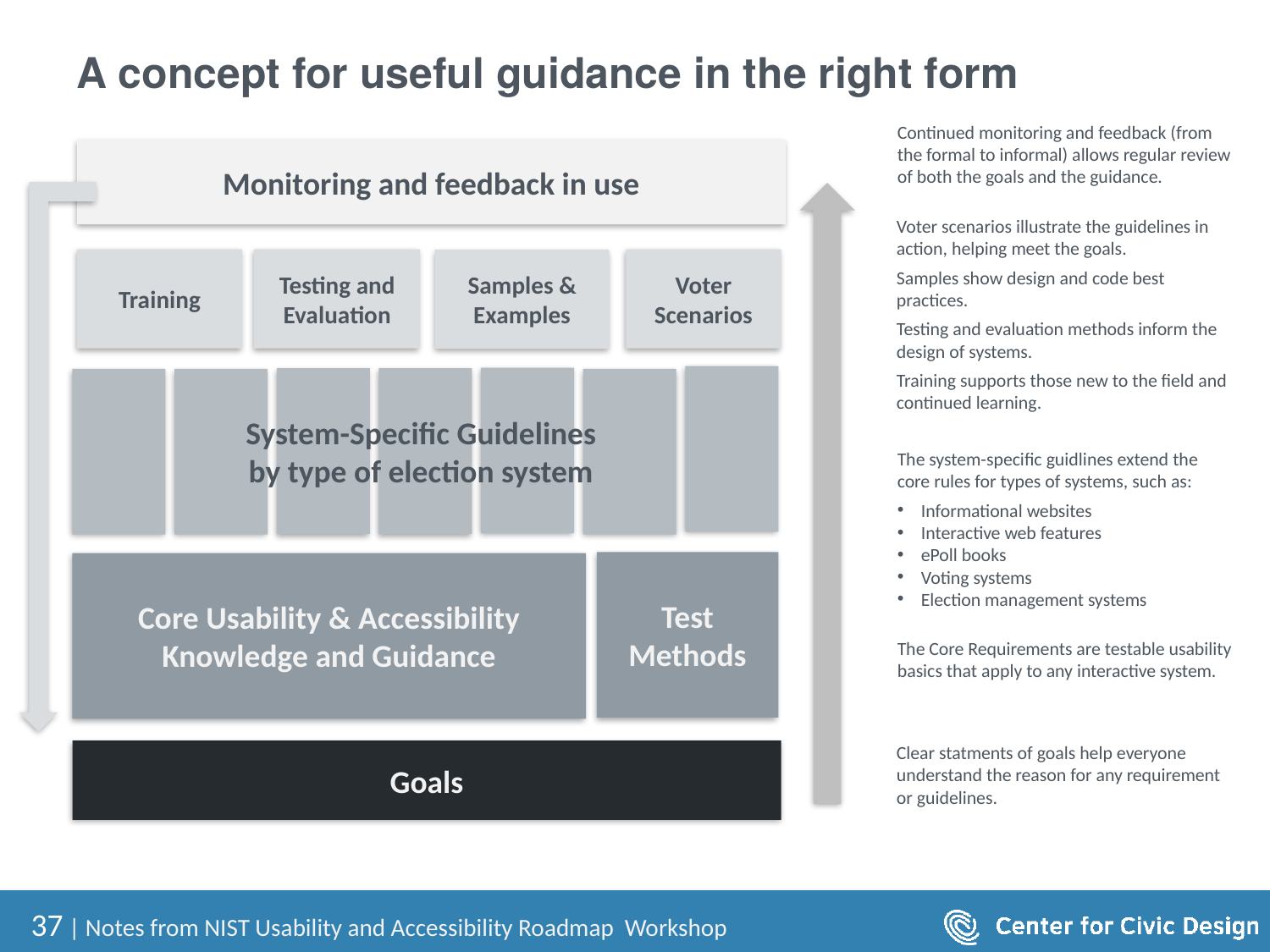

# A concept for useful guidance in the right form
Continued monitoring and feedback (from the formal to informal) allows regular review of both the goals and the guidance.
Monitoring and feedback in use

Voter scenarios illustrate the guidelines in action, helping meet the goals.
Samples show design and code best practices.
Testing and evaluation methods inform the design of systems.
Training supports those new to the field and continued learning.
Training
Testing and Evaluation
Voter Scenarios
Samples & Examples

System-Specific Guidelines
by type of election system
The system-specific guidlines extend the core rules for types of systems, such as:
Informational websites
Interactive web features
ePoll books
Voting systems
Election management systems
Test Methods
Core Usability & Accessibility Knowledge and Guidance
The Core Requirements are testable usability basics that apply to any interactive system.

Clear statments of goals help everyone understand the reason for any requirement or guidelines.
Goals